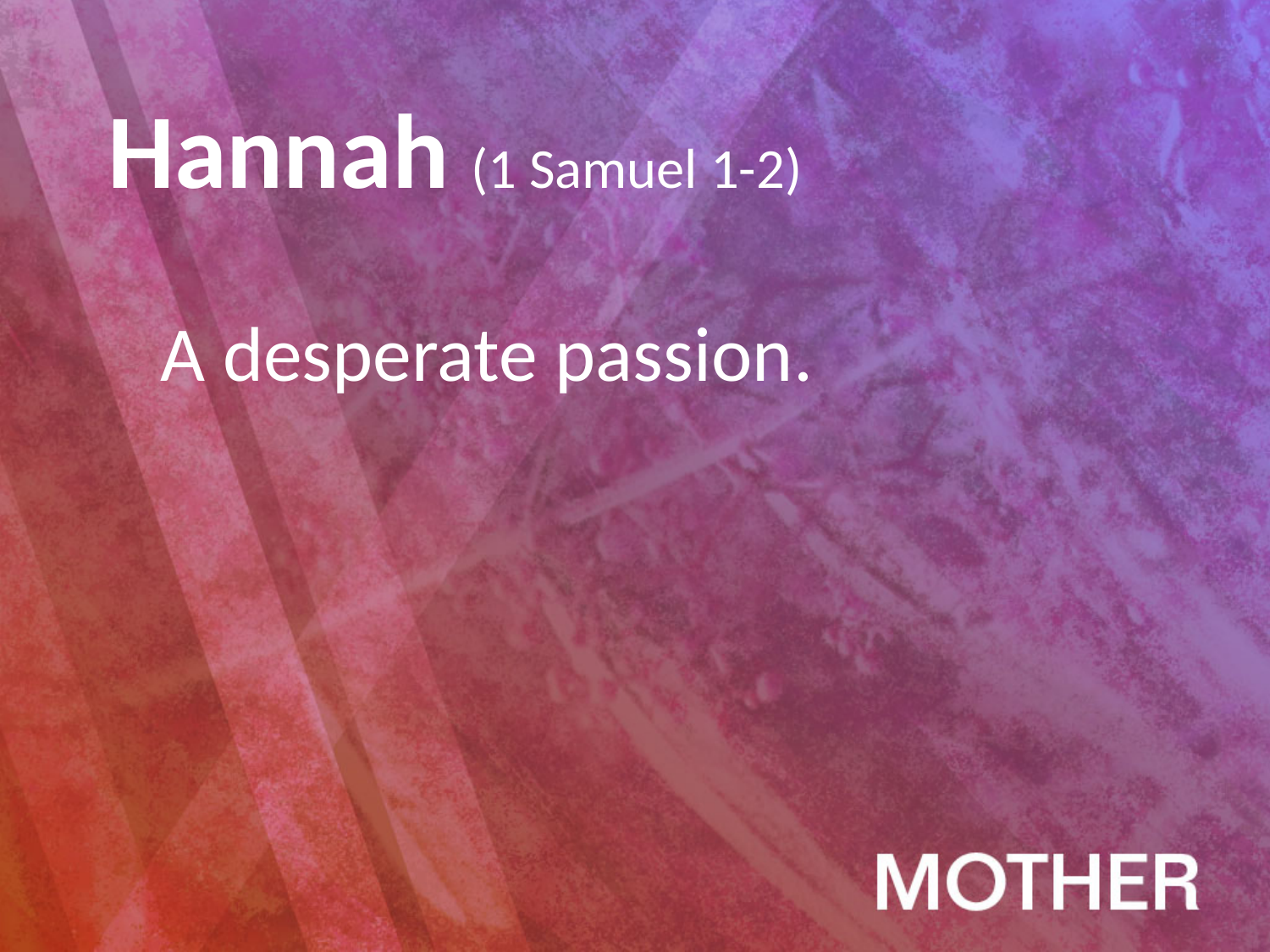

Hannah (1 Samuel 1-2)

   A desperate passion.